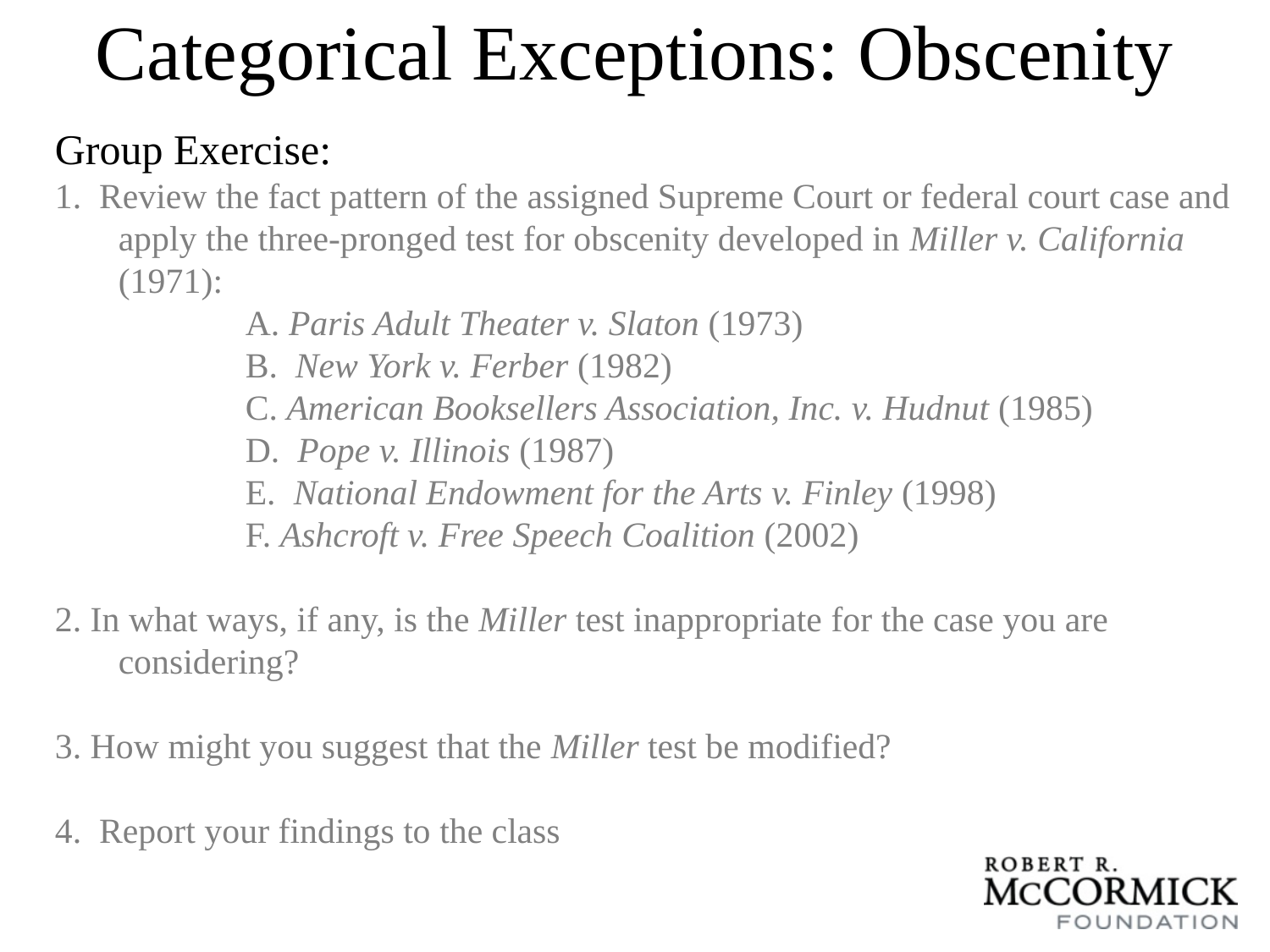

# Categorical Exceptions: Obscenity
Group Exercise:
1.  Review the fact pattern of the assigned Supreme Court or federal court case and apply the three-pronged test for obscenity developed in Miller v. California (1971):
		A. Paris Adult Theater v. Slaton (1973)
		B.  New York v. Ferber (1982)
		C. American Booksellers Association, Inc. v. Hudnut (1985)
		D.  Pope v. Illinois (1987)
		E.  National Endowment for the Arts v. Finley (1998)
		F. Ashcroft v. Free Speech Coalition (2002)

2. In what ways, if any, is the Miller test inappropriate for the case you are considering?

3. How might you suggest that the Miller test be modified?

4.  Report your findings to the class